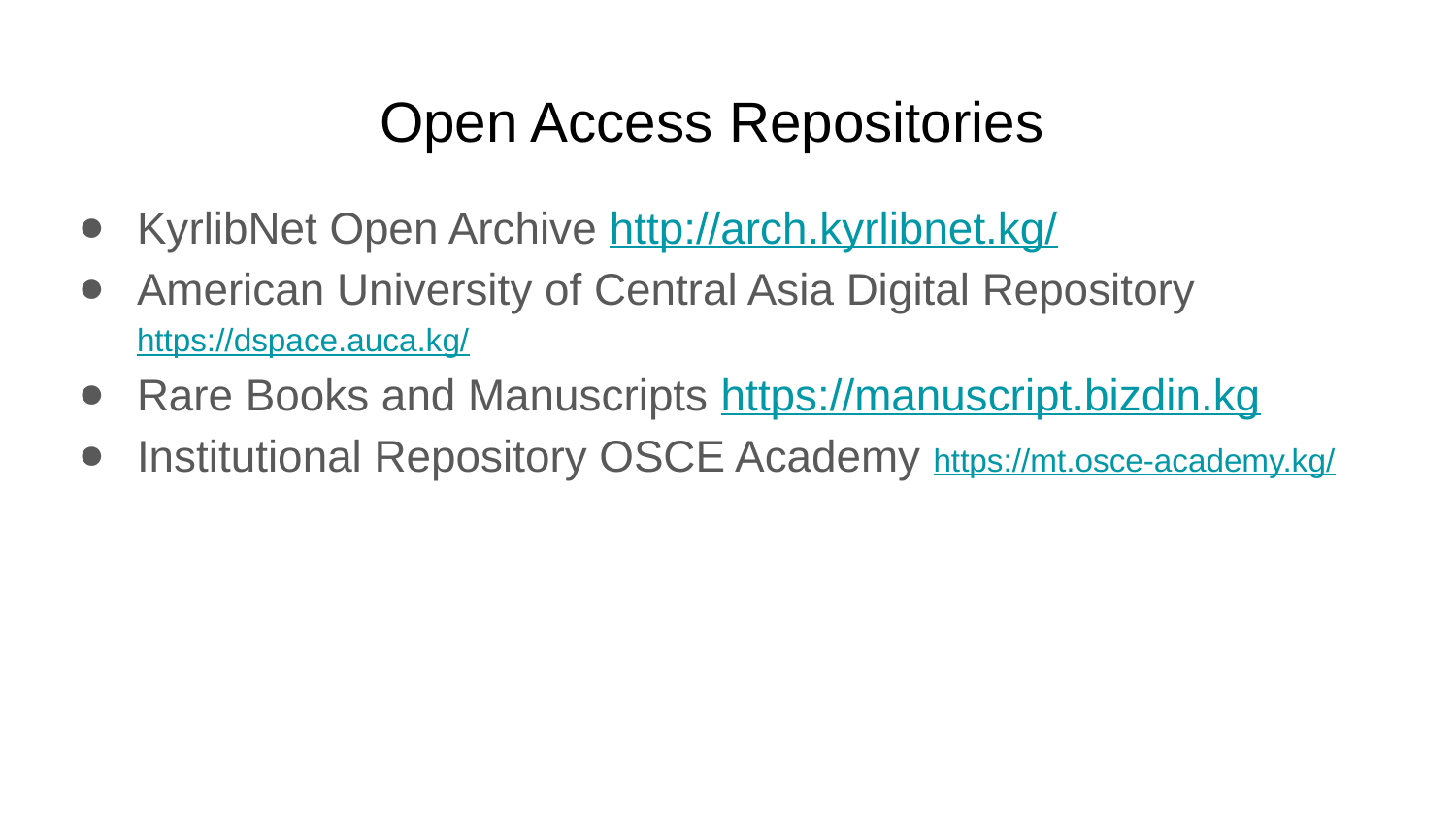

# Open Access Repositories
KyrlibNet Open Archive http://arch.kyrlibnet.kg/
American University of Central Asia Digital Repository
https://dspace.auca.kg/
Rare Books and Manuscripts https://manuscript.bizdin.kg
Institutional Repository OSCE Academy https://mt.osce-academy.kg/